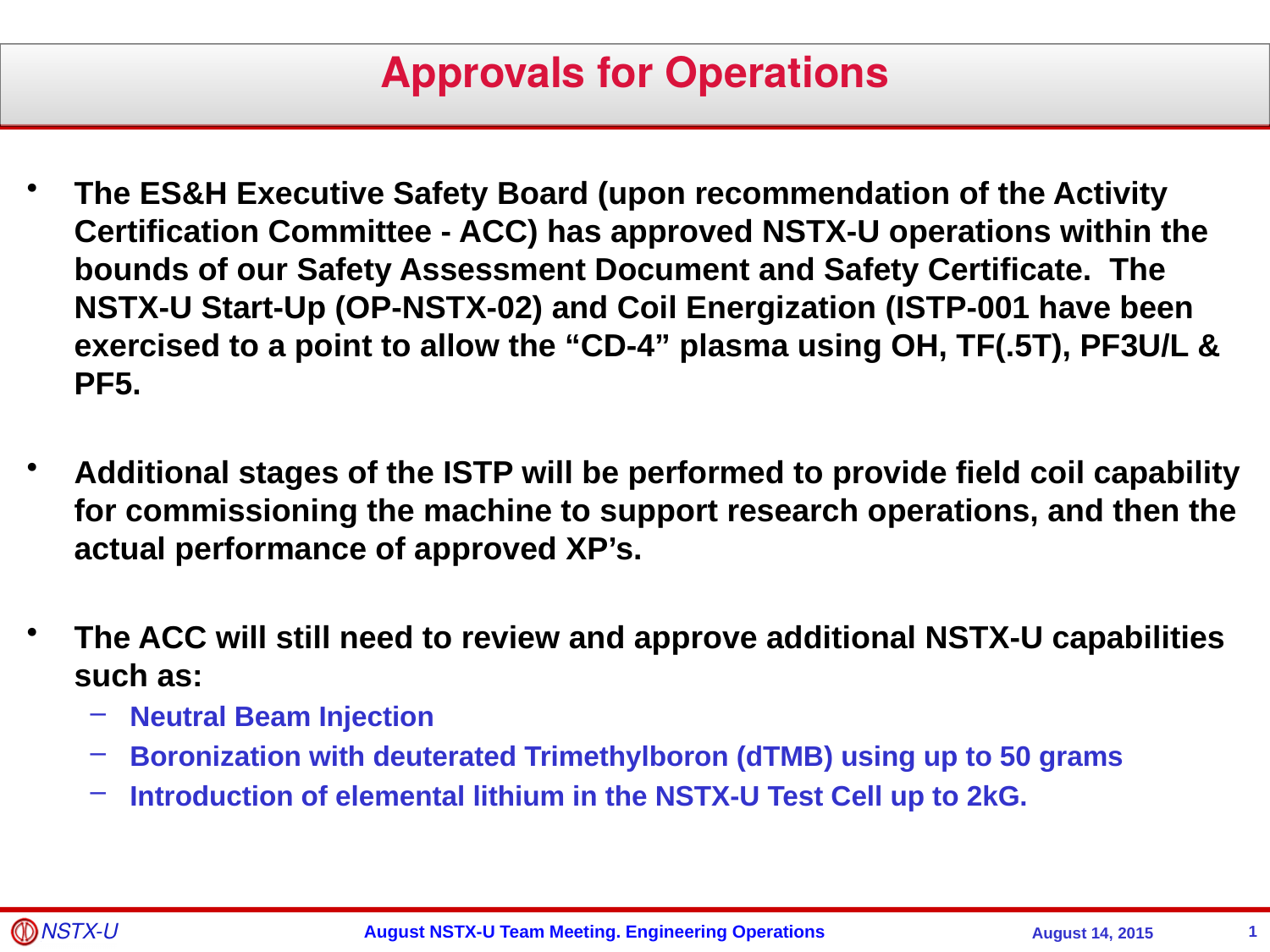

Approvals for Operations
The ES&H Executive Safety Board (upon recommendation of the Activity Certification Committee - ACC) has approved NSTX-U operations within the bounds of our Safety Assessment Document and Safety Certificate.  The NSTX-U Start-Up (OP-NSTX-02) and Coil Energization (ISTP-001 have been exercised to a point to allow the “CD-4” plasma using OH, TF(.5T), PF3U/L & PF5.

Additional stages of the ISTP will be performed to provide field coil capability for commissioning the machine to support research operations, and then the actual performance of approved XP’s.

The ACC will still need to review and approve additional NSTX-U capabilities such as:
Neutral Beam Injection
Boronization with deuterated Trimethylboron (dTMB) using up to 50 grams
Introduction of elemental lithium in the NSTX-U Test Cell up to 2kG.
1